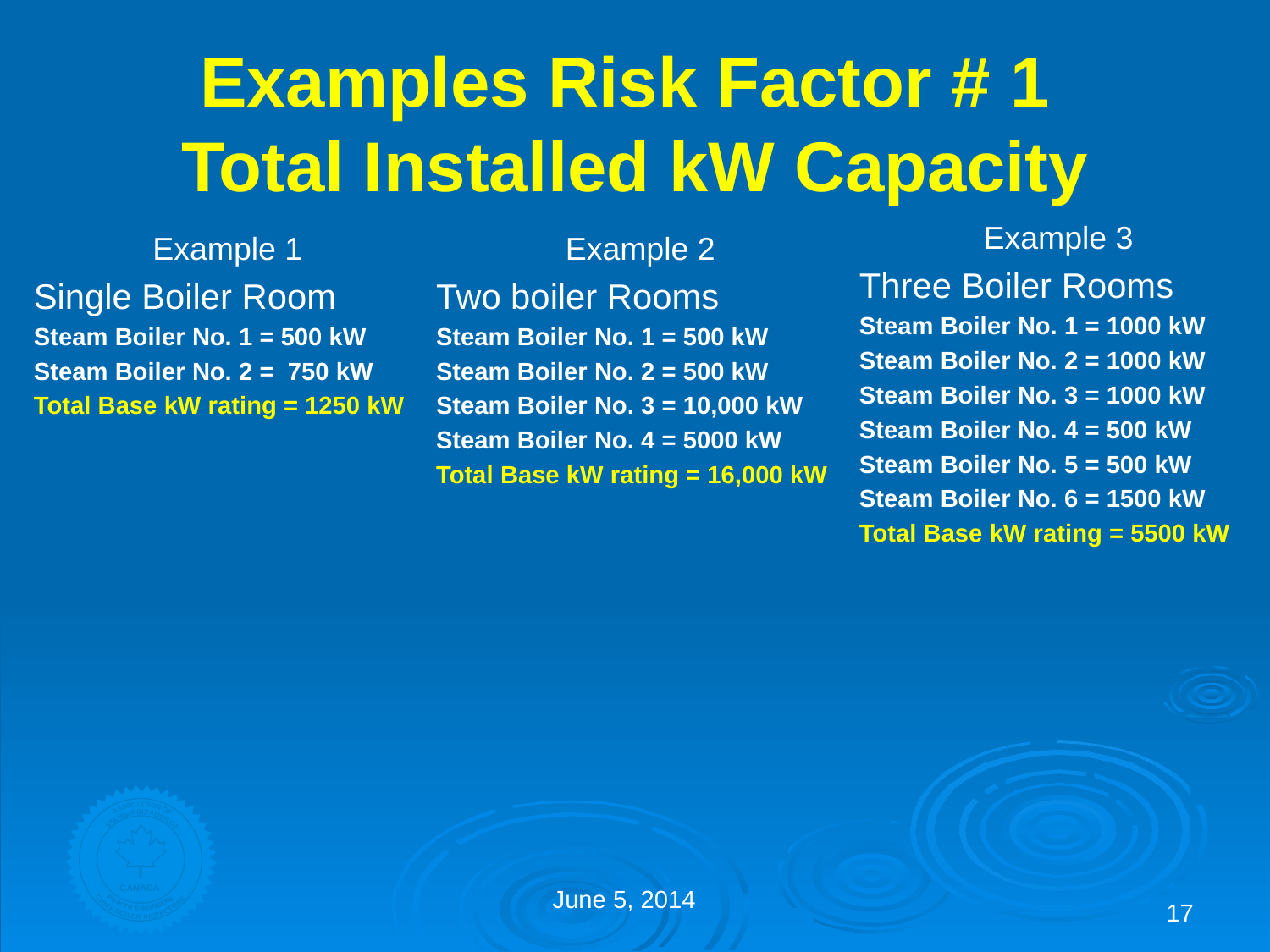

# Examples Risk Factor # 1 Total Installed kW Capacity
Example 3
Three Boiler Rooms
Steam Boiler No. 1 = 1000 kW
Steam Boiler No. 2 = 1000 kW
Steam Boiler No. 3 = 1000 kW
Steam Boiler No. 4 = 500 kW
Steam Boiler No. 5 = 500 kW
Steam Boiler No. 6 = 1500 kW
Total Base kW rating = 5500 kW
Example 1
Single Boiler Room
Steam Boiler No. 1 = 500 kW
Steam Boiler No. 2 =  750 kW
Total Base kW rating = 1250 kW
Example 2
Two boiler Rooms
Steam Boiler No. 1 = 500 kW
Steam Boiler No. 2 = 500 kW
Steam Boiler No. 3 = 10,000 kW
Steam Boiler No. 4 = 5000 kW
Total Base kW rating = 16,000 kW

17